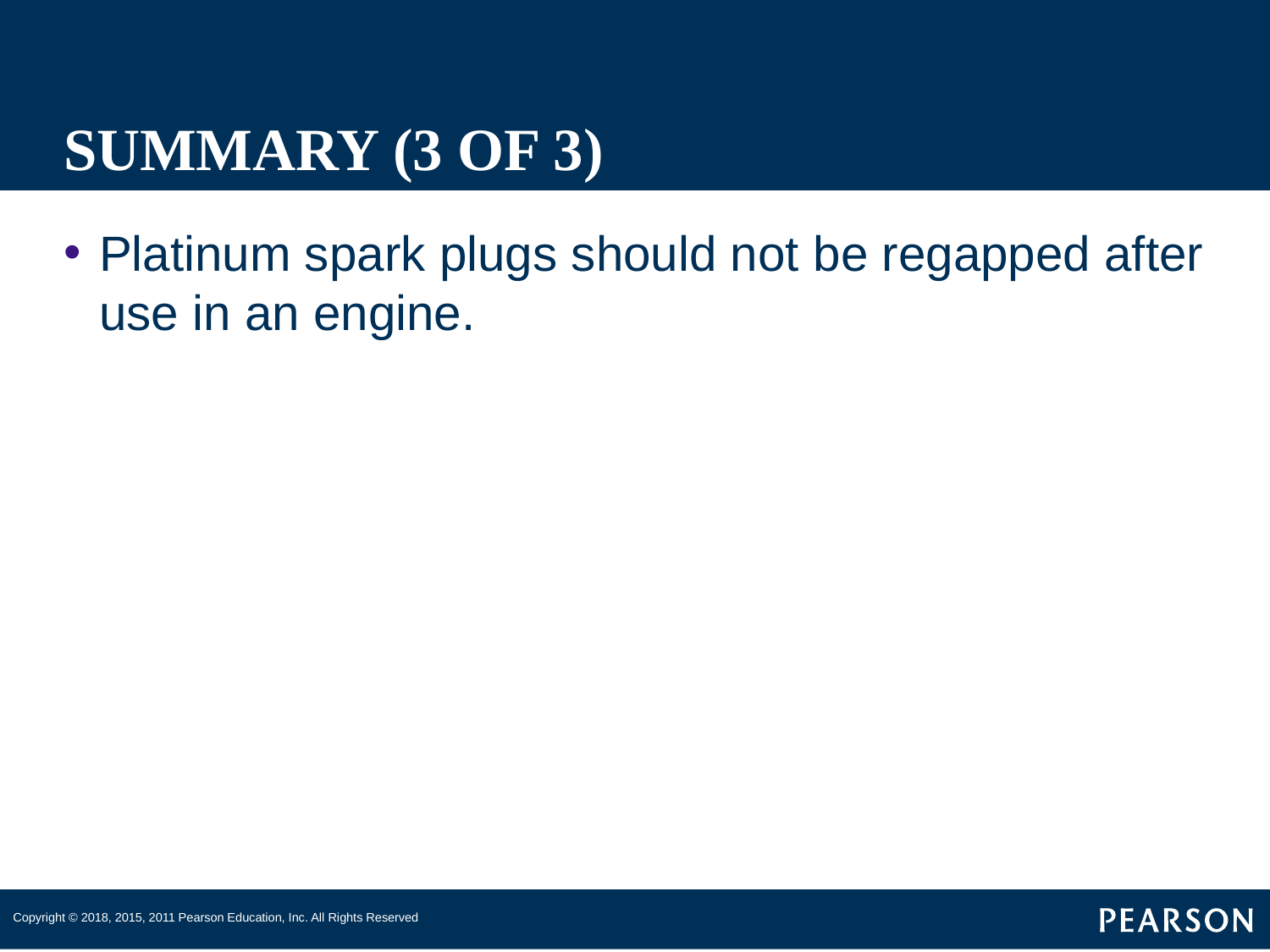

# SUMMARY (3 OF 3)
Platinum spark plugs should not be regapped after use in an engine.